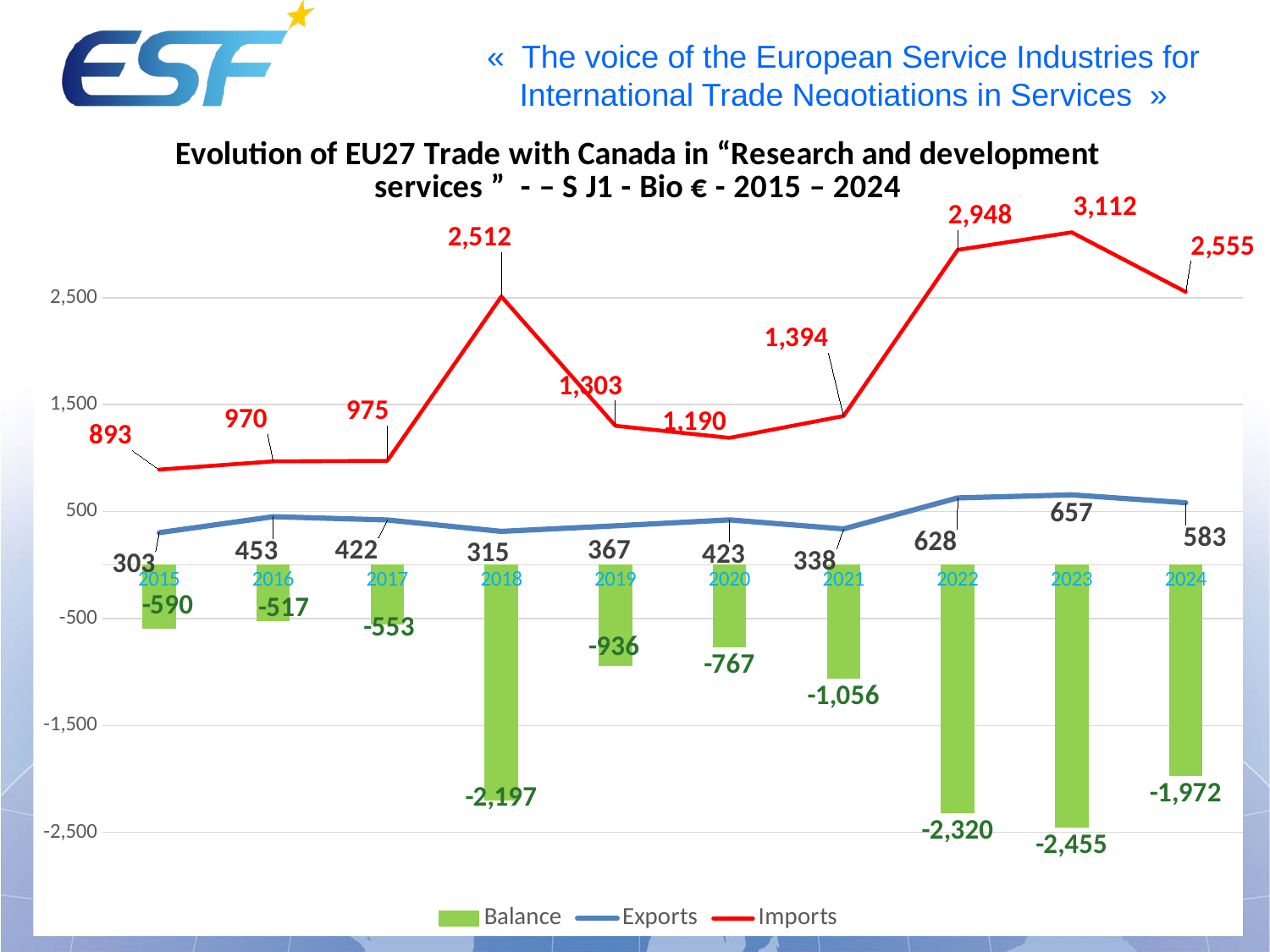

### Chart: Evolution of EU27 Trade with Canada in “Research and development services ”  - – S J1 - Bio € - 2015 – 2024

| Category | Balance | Exports | Imports |
|---|---|---|---|
| 2015 | -590.0 | 303.0 | 893.0 |
| 2016 | -517.0 | 453.0 | 970.0 |
| 2017 | -553.0 | 422.0 | 975.0 |
| 2018 | -2197.0 | 315.0 | 2512.0 |
| 2019 | -936.0 | 367.0 | 1303.0 |
| 2020 | -767.0 | 423.0 | 1190.0 |
| 2021 | -1056.0 | 338.0 | 1394.0 |
| 2022 | -2320.0 | 628.0 | 2948.0 |
| 2023 | -2455.0 | 657.0 | 3112.0 |
| 2024 | -1972.0 | 583.0 | 2555.0 |